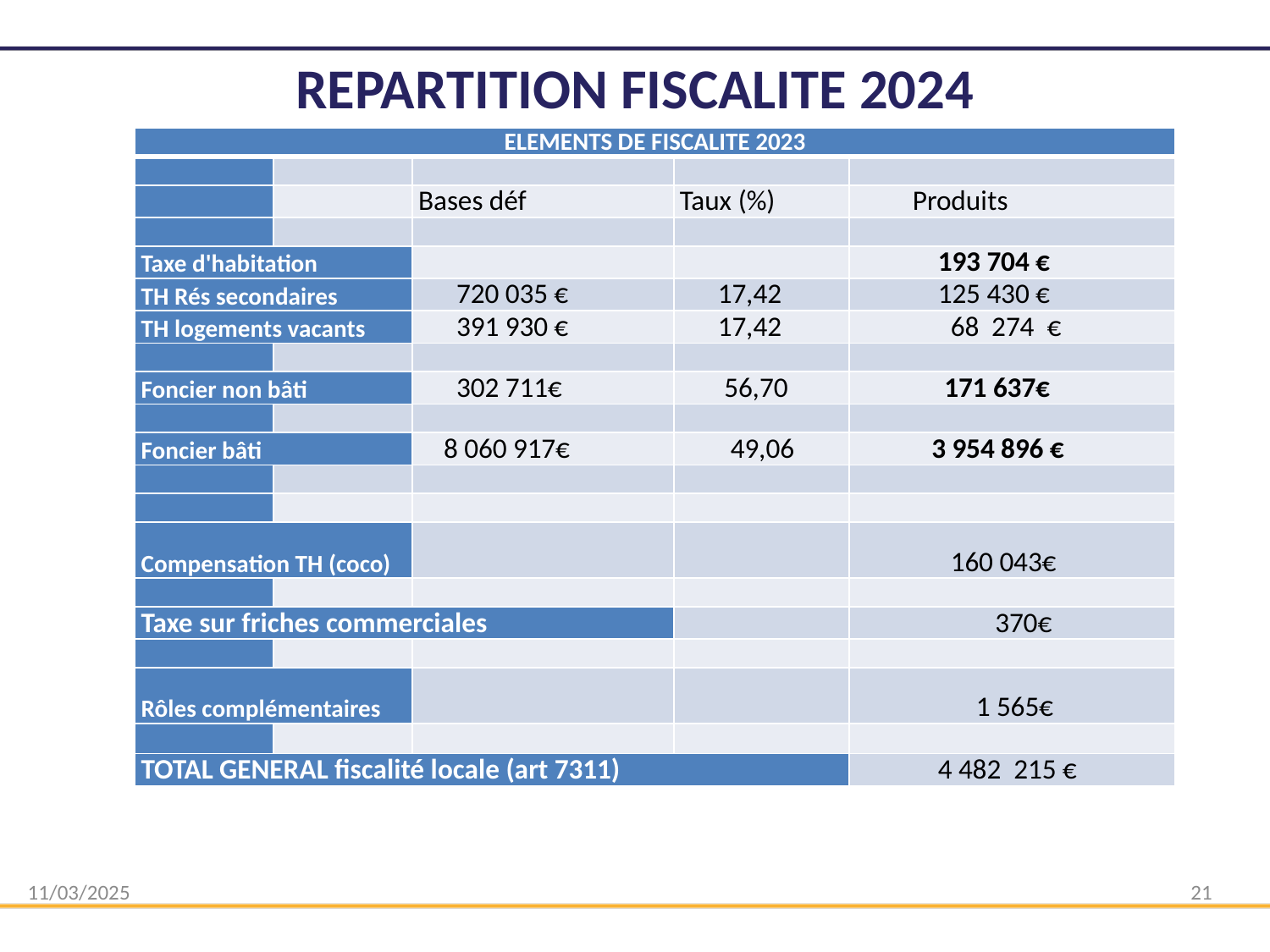

# REPARTITION FISCALITE 2024
| ELEMENTS DE FISCALITE 2023 |  |  |  |  |
| --- | --- | --- | --- | --- |
|  |  |  |  |  |
|  |  | Bases déf | Taux (%) | Produits |
|  |  |  |  |  |
| Taxe d'habitation |  |  |  | 193 704 € |
| TH Rés secondaires |  | 720 035 € | 17,42 | 125 430 € |
| TH logements vacants |  | 391 930 € | 17,42 | 68 274 € |
|  |  |  |  |  |
| Foncier non bâti |  | 302 711€ | 56,70 | 171 637€ |
|  |  |  |  |  |
| Foncier bâti |  | 8 060 917€ | 49,06 | 3 954 896 € |
|  |  |  |  |  |
|  |  |  |  |  |
| Compensation TH (coco) |  |  |  | 160 043€ |
|  |  |  |  |  |
| Taxe sur friches commerciales |  |  |  | 370€ |
|  |  |  |  |  |
| Rôles complémentaires |  |  |  | 1 565€ |
|  |  |  |  |  |
| TOTAL GENERAL fiscalité locale (art 7311) |  |  |  | 4 482  215 € |
11/03/2025
21